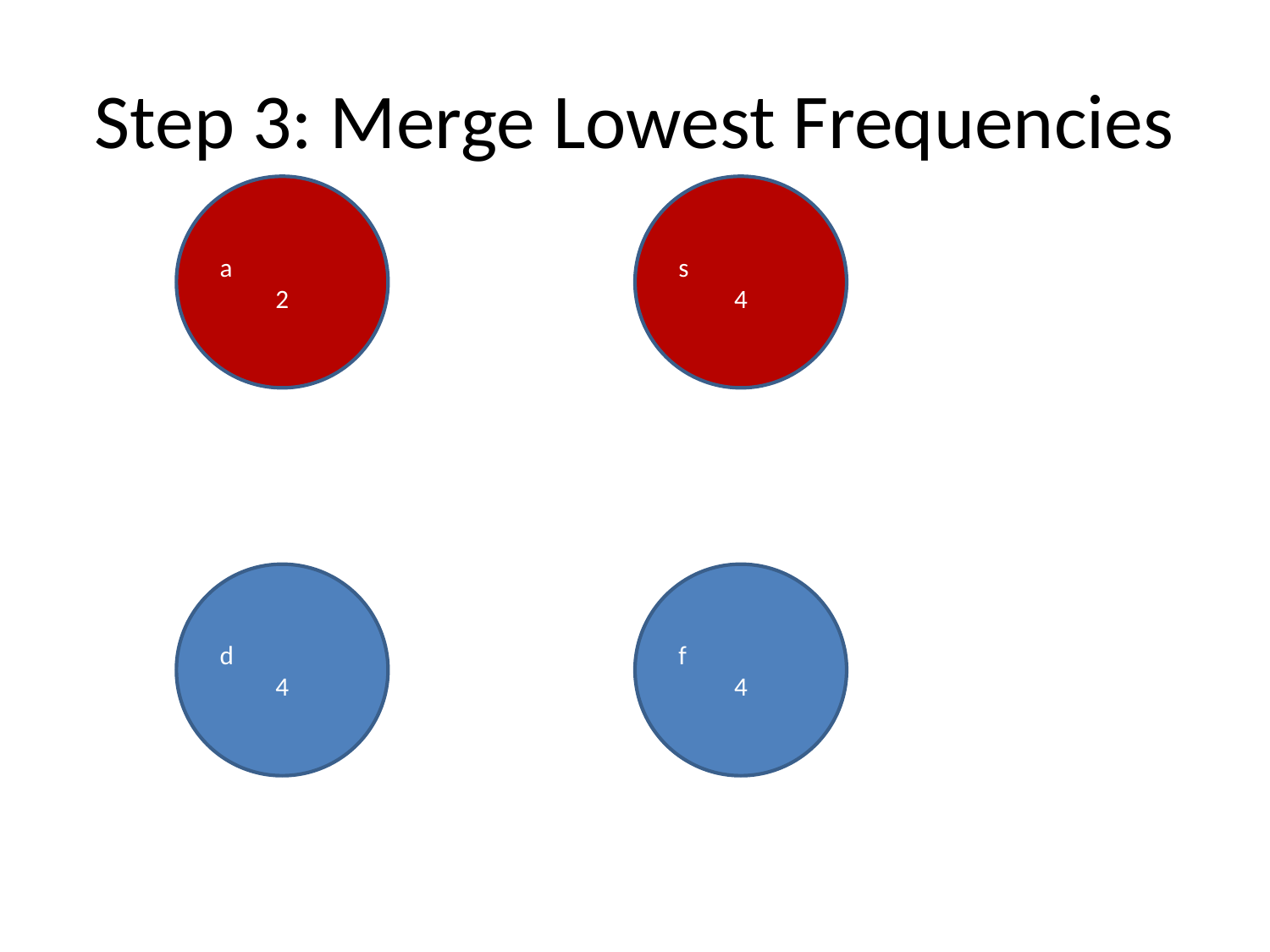

# Step 3: Merge Lowest Frequencies
a
2
s
4
d
4
f
4